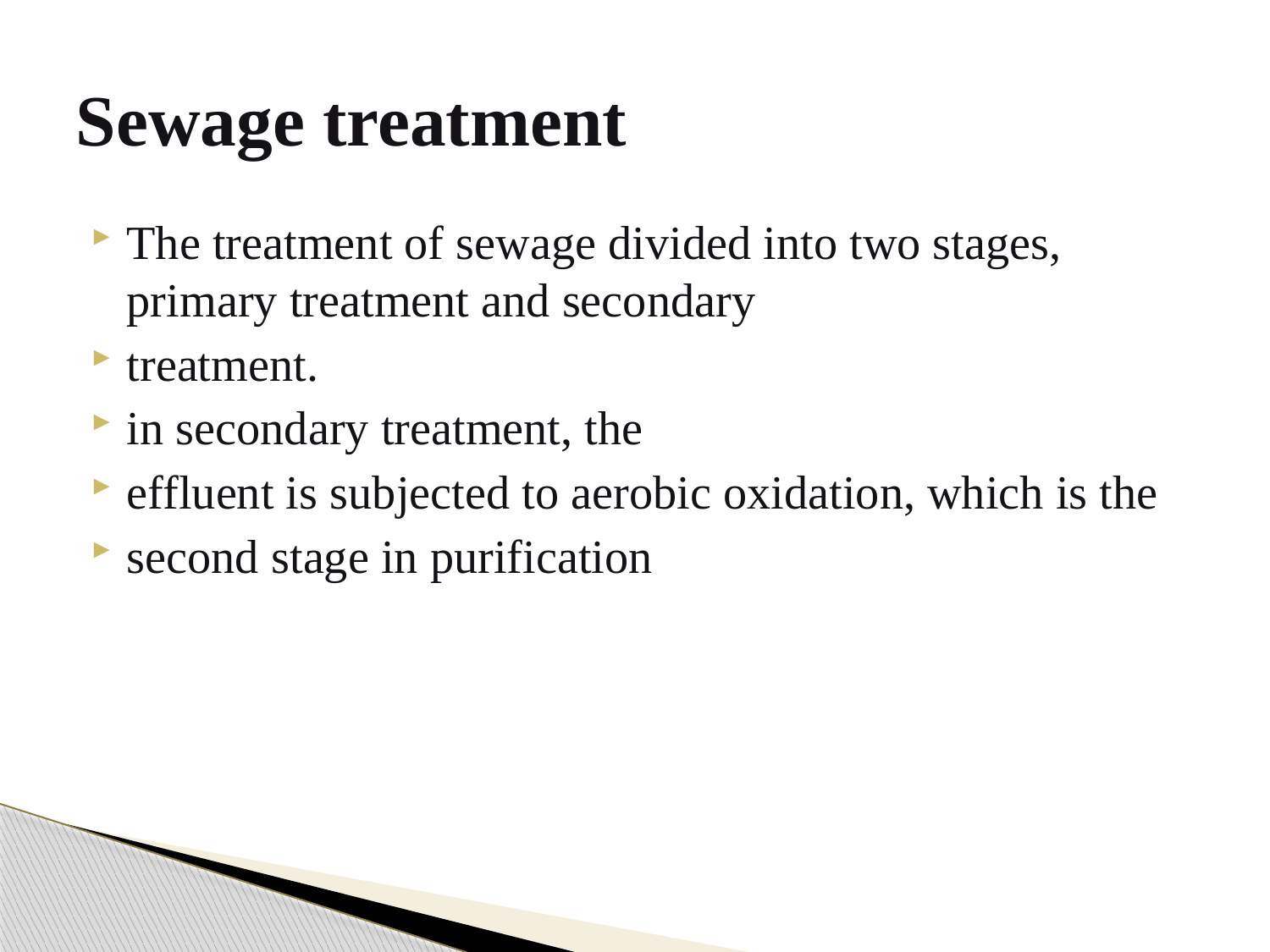

# Sewage treatment
The treatment of sewage divided into two stages, primary treatment and secondary
treatment.
in secondary treatment, the
effluent is subjected to aerobic oxidation, which is the
second stage in purification